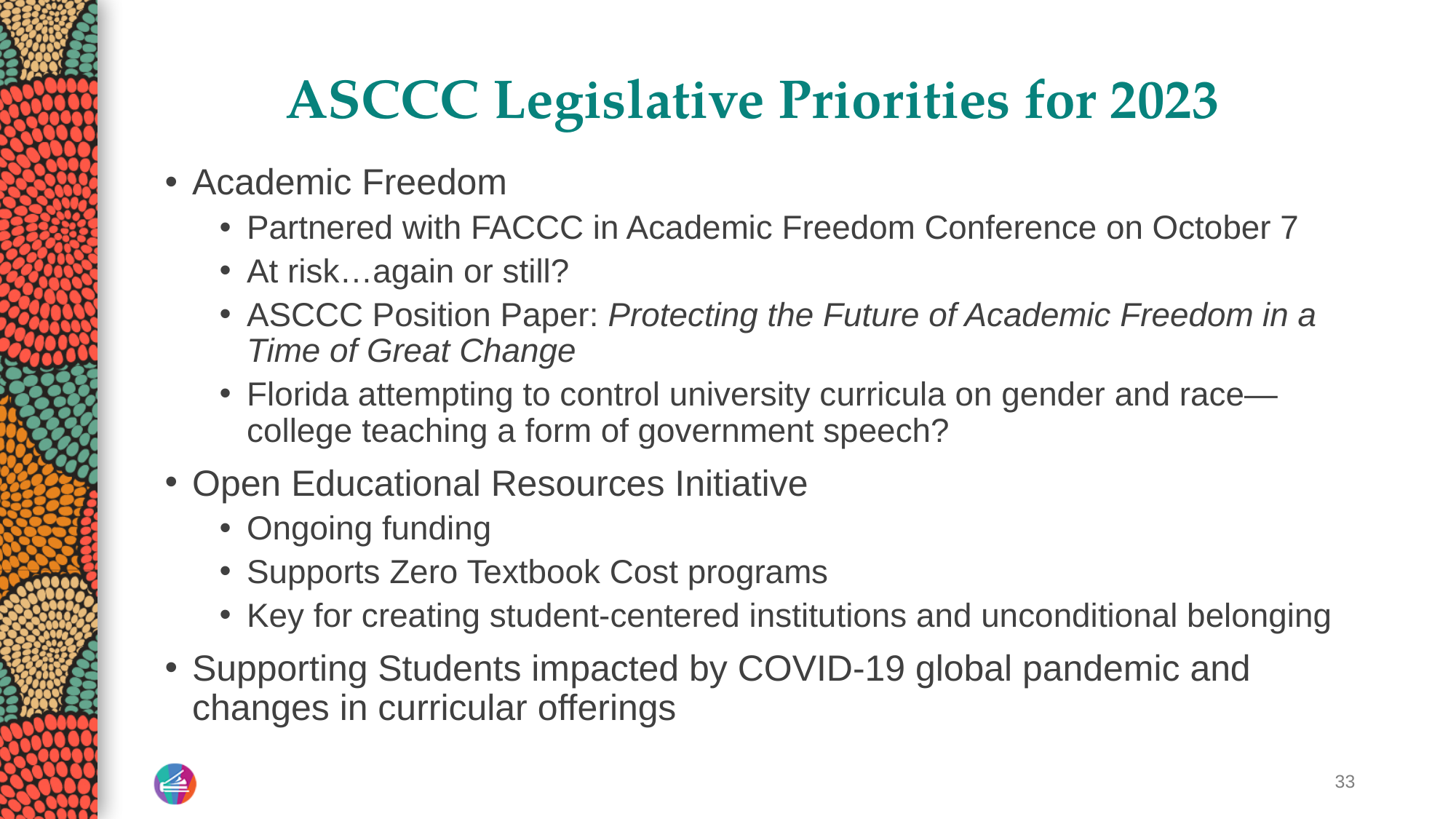

# ASCCC Legislative Priorities for 2023
Academic Freedom
Partnered with FACCC in Academic Freedom Conference on October 7
At risk…again or still?
ASCCC Position Paper: Protecting the Future of Academic Freedom in a Time of Great Change
Florida attempting to control university curricula on gender and race—college teaching a form of government speech?
Open Educational Resources Initiative
Ongoing funding
Supports Zero Textbook Cost programs
Key for creating student-centered institutions and unconditional belonging
Supporting Students impacted by COVID-19 global pandemic and changes in curricular offerings
33